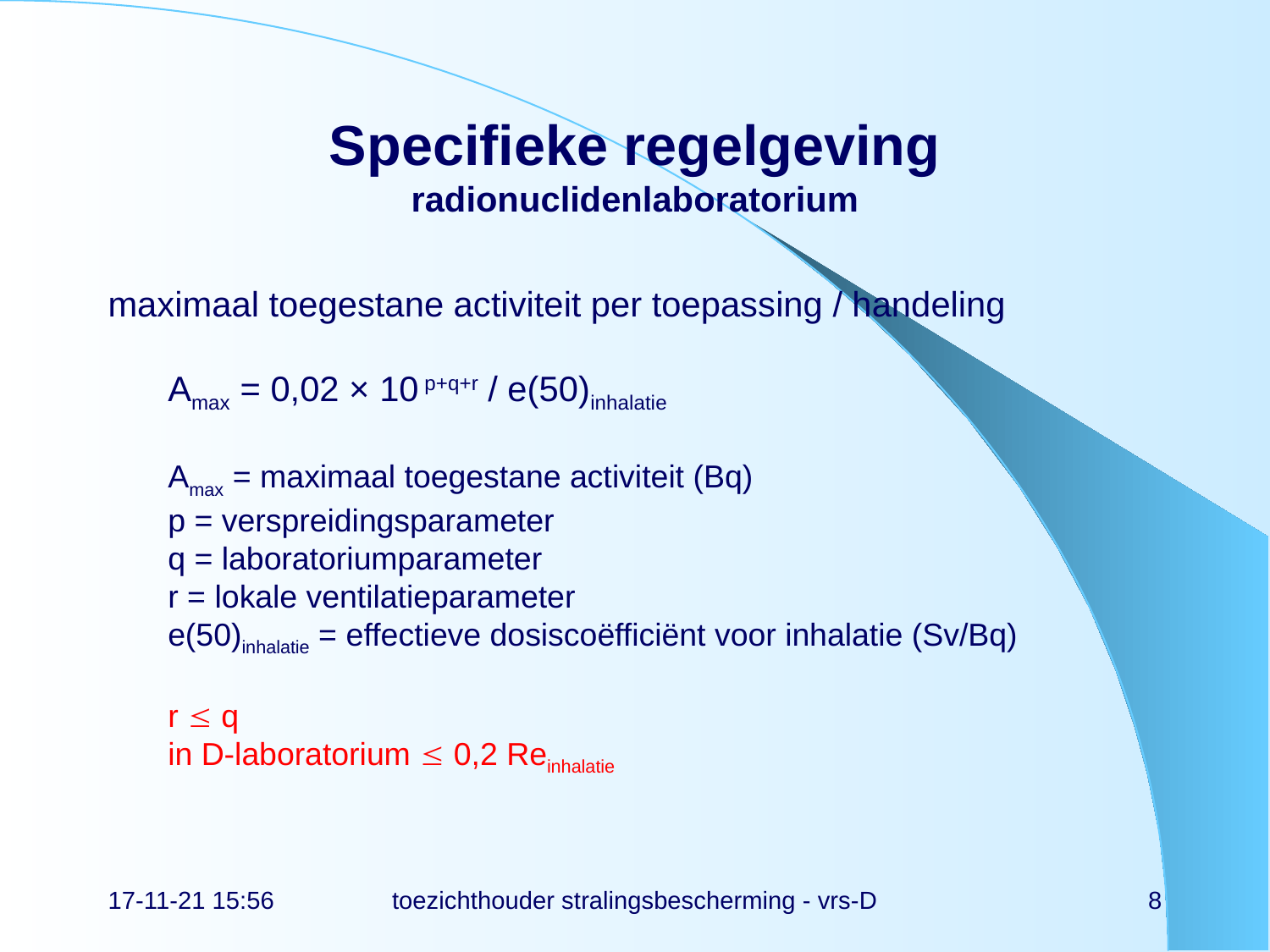

# Specifieke regelgeving radionuclidenlaboratorium
maximaal toegestane activiteit per toepassing / handeling

Amax = 0,02 × 10 p+q+r / e(50)inhalatie

Amax = maximaal toegestane activiteit (Bq)
p = verspreidingsparameter
q = laboratoriumparameter
r = lokale ventilatieparameter
e(50)inhalatie = effectieve dosiscoëfficiënt voor inhalatie (Sv/Bq)

r ≤ q
in D-laboratorium ≤ 0,2 Reinhalatie
17-11-21 15:56
toezichthouder stralingsbescherming - vrs-D
8